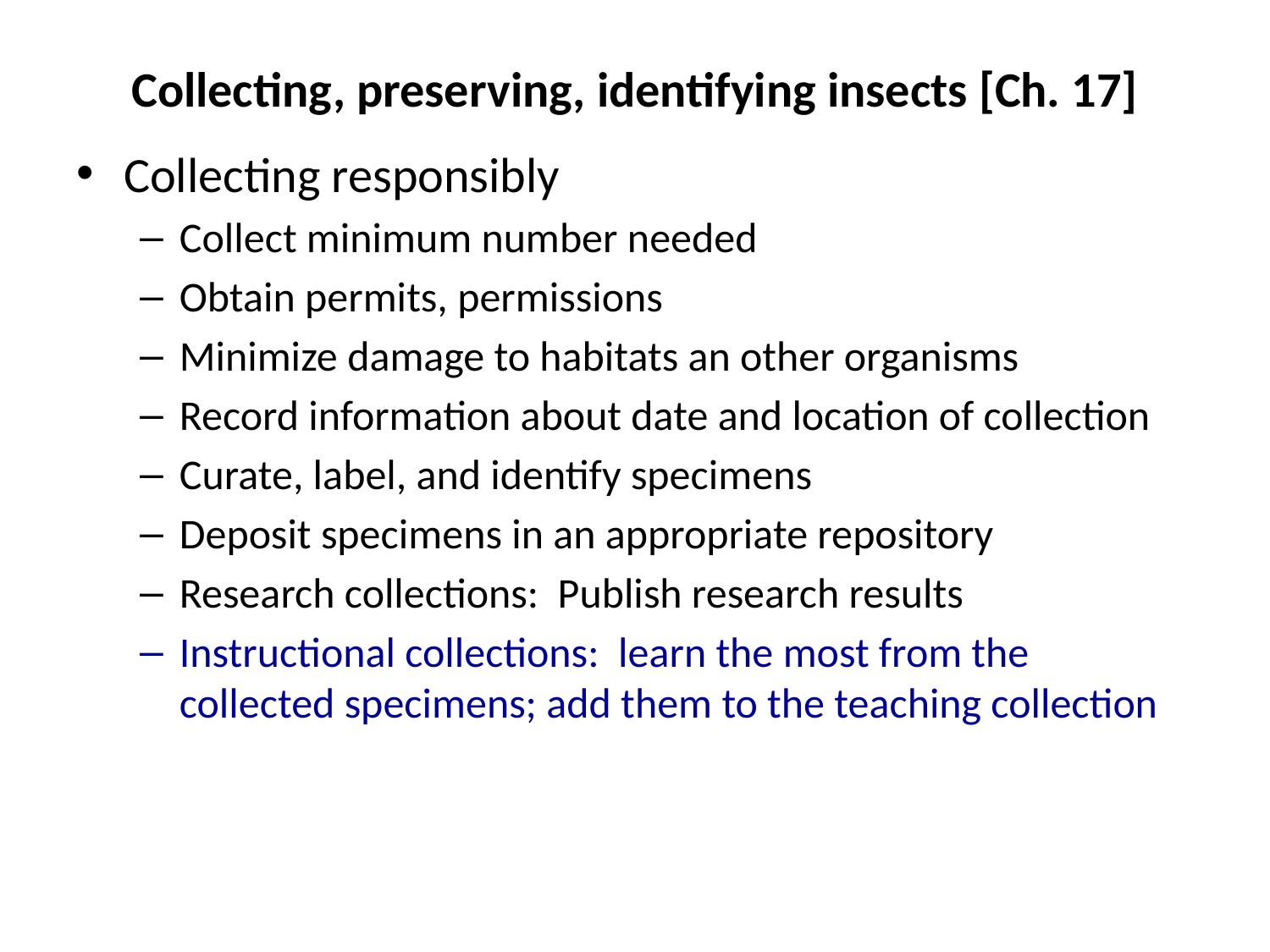

# Collecting, preserving, identifying insects [Ch. 17]
Collecting responsibly
Collect minimum number needed
Obtain permits, permissions
Minimize damage to habitats an other organisms
Record information about date and location of collection
Curate, label, and identify specimens
Deposit specimens in an appropriate repository
Research collections:  Publish research results
Instructional collections:  learn the most from the collected specimens; add them to the teaching collection